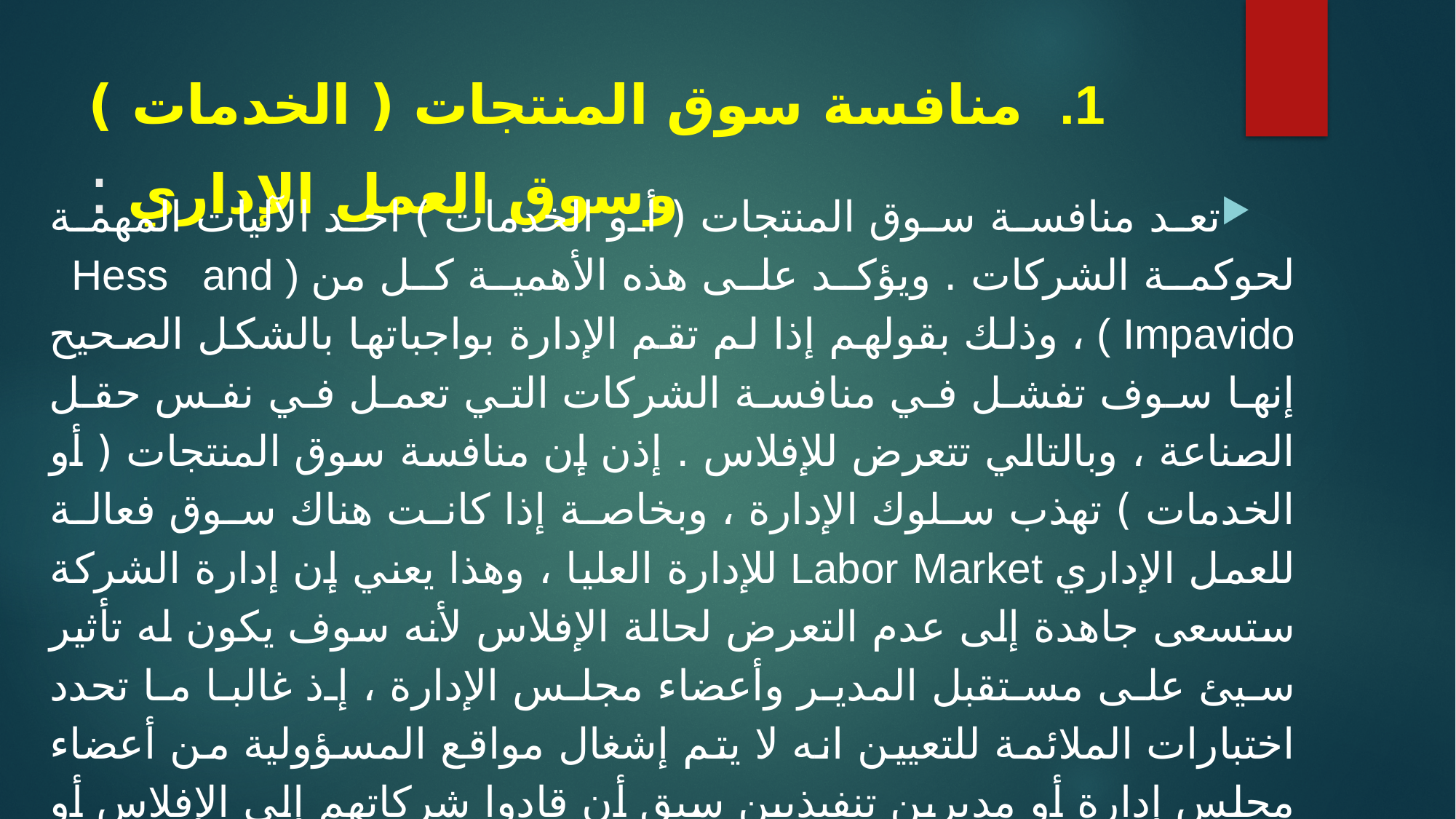

# منافسة سوق المنتجات ( الخدمات ) وسوق العمل الإداري :
تعد منافسة سوق المنتجات ( أو الخدمات ) احد الآليات المهمة لحوكمة الشركات . ويؤكد على هذه الأهمية كل من ( Hess and Impavido ) ، وذلك بقولهم إذا لم تقم الإدارة بواجباتها بالشكل الصحيح إنها سوف تفشل في منافسة الشركات التي تعمل في نفس حقل الصناعة ، وبالتالي تتعرض للإفلاس . إذن إن منافسة سوق المنتجات ( أو الخدمات ) تهذب سلوك الإدارة ، وبخاصة إذا كانت هناك سوق فعالة للعمل الإداري Labor Market للإدارة العليا ، وهذا يعني إن إدارة الشركة ستسعى جاهدة إلى عدم التعرض لحالة الإفلاس لأنه سوف يكون له تأثير سيئ على مستقبل المدير وأعضاء مجلس الإدارة ، إذ غالبا ما تحدد اختبارات الملائمة للتعيين انه لا يتم إشغال مواقع المسؤولية من أعضاء مجلس إدارة أو مديرين تنفيذيين سبق أن قادوا شركاتهم إلى الإفلاس أو التصفية .